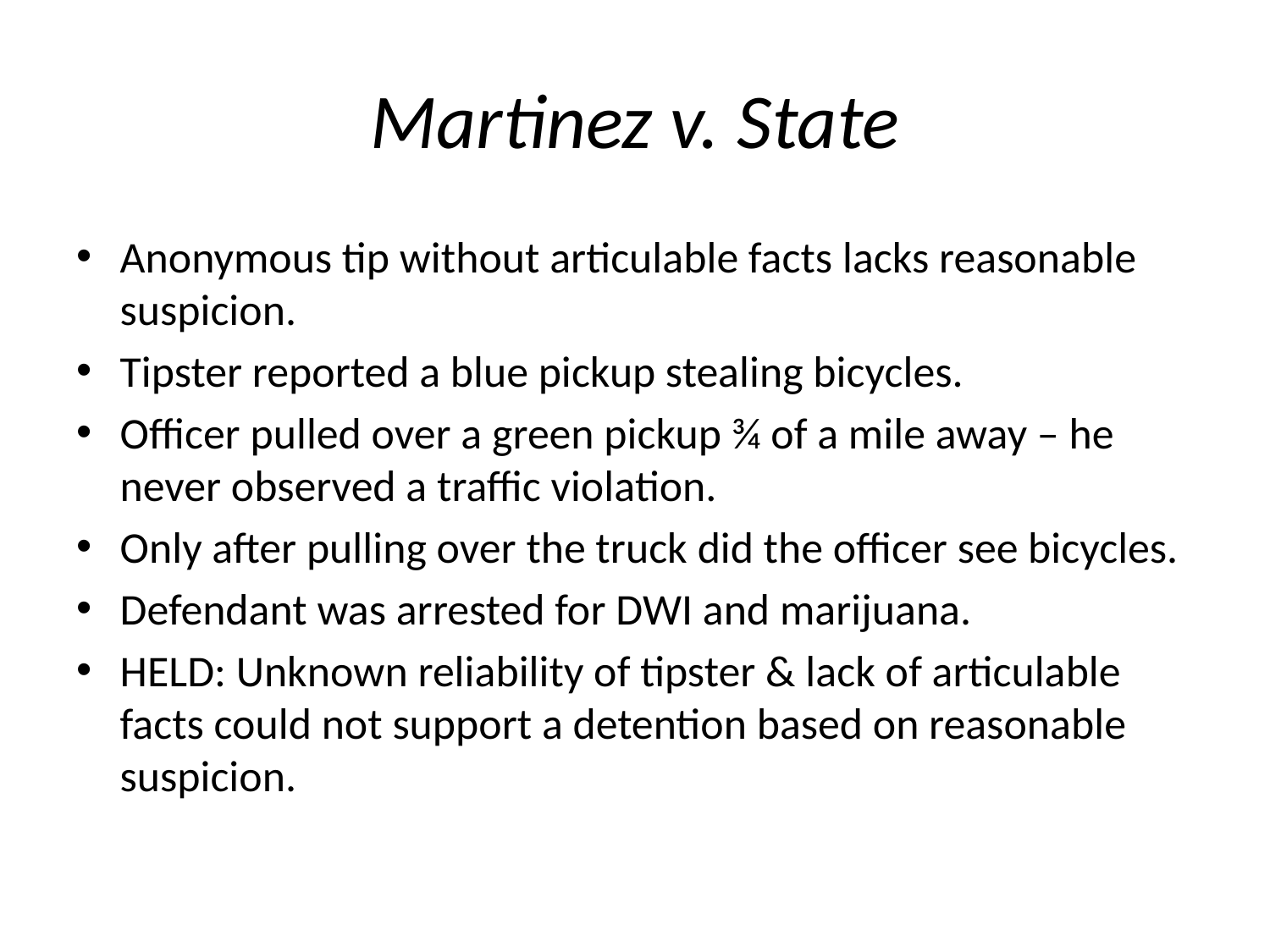

# Martinez v. State
Anonymous tip without articulable facts lacks reasonable suspicion.
Tipster reported a blue pickup stealing bicycles.
Officer pulled over a green pickup ¾ of a mile away – he never observed a traffic violation.
Only after pulling over the truck did the officer see bicycles.
Defendant was arrested for DWI and marijuana.
HELD: Unknown reliability of tipster & lack of articulable facts could not support a detention based on reasonable suspicion.